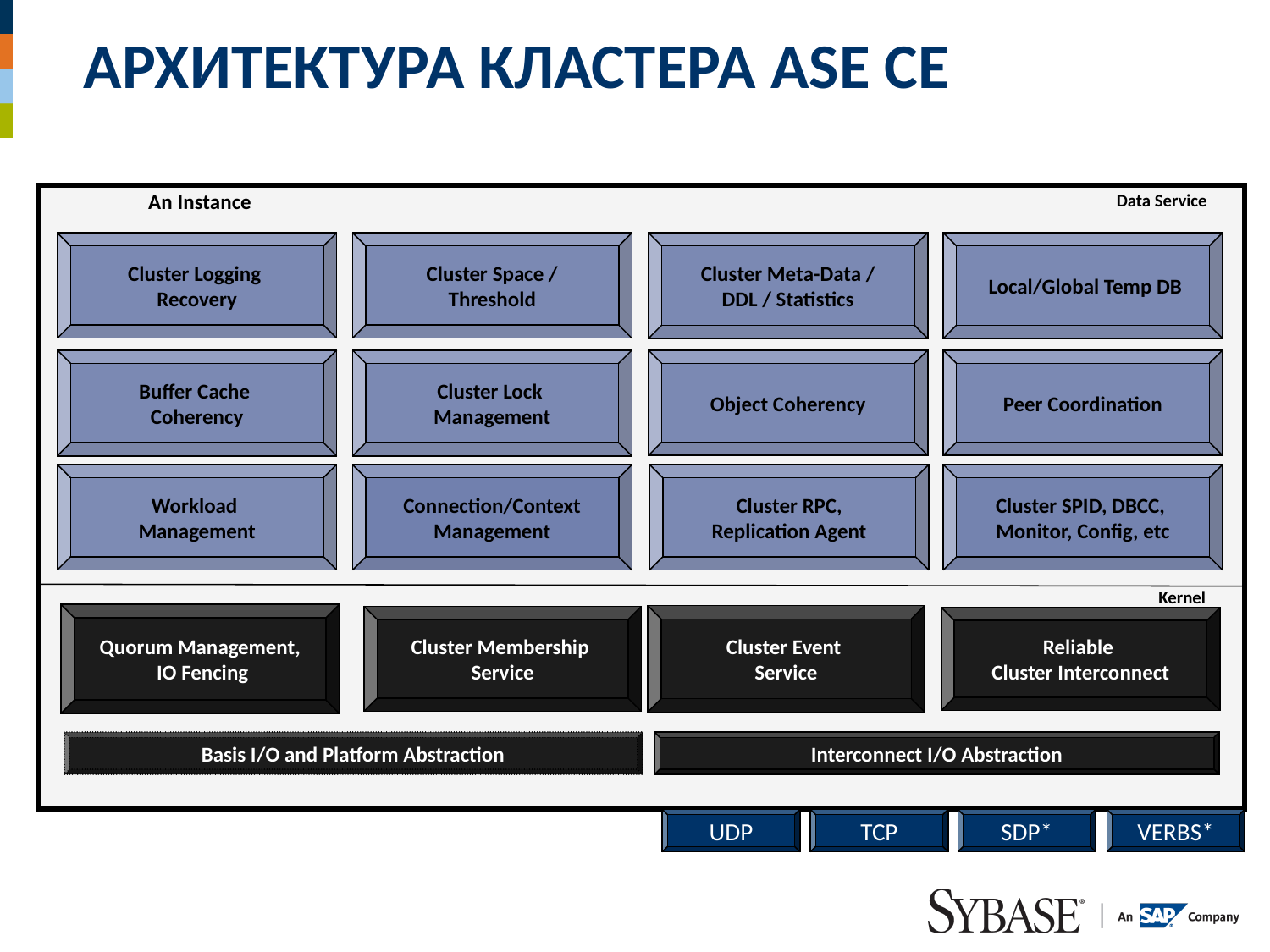

# Архитектура кластера ase ce

An Instance
Data Service
 Cluster Meta-Data /
DDL / Statistics
 Local/Global Temp DB
Cluster Logging
Recovery
Cluster Space /
Threshold
Buffer Cache
Coherency
Cluster Lock
Management
Object Coherency
Peer Coordination
Workload
Management
Cluster RPC,
Replication Agent
Cluster SPID, DBCC,
Monitor, Config, etc
Connection/Context
Management

Kernel
Quorum Management,
 IO Fencing
Cluster Event
Service
Cluster Membership
Service
Reliable
Cluster Interconnect
Basis I/O and Platform Abstraction
Interconnect I/O Abstraction
UDP
TCP
SDP*
VERBS*